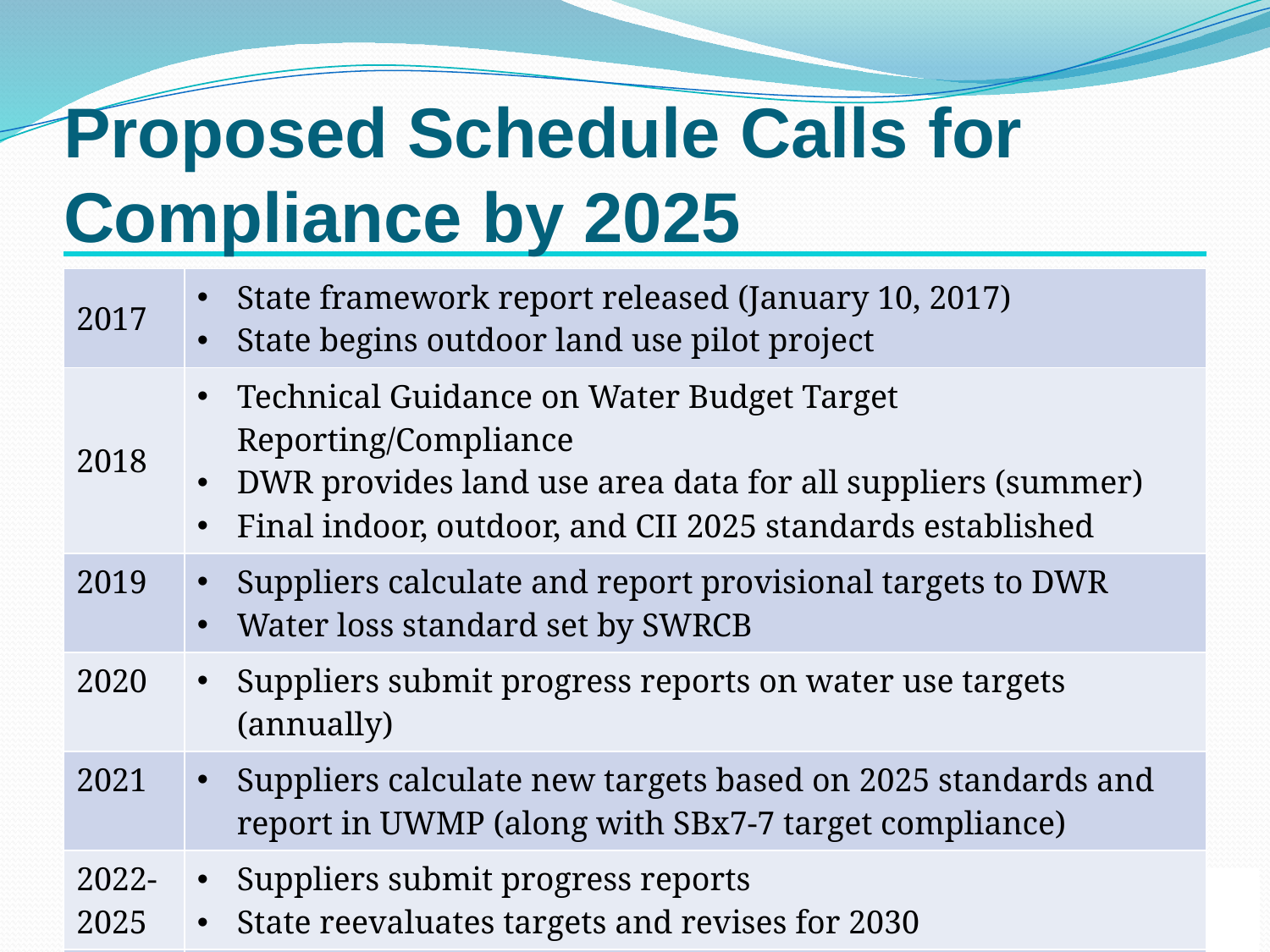

# Proposed Schedule Calls for Compliance by 2025
| 2017 | State framework report released (January 10, 2017) State begins outdoor land use pilot project |
| --- | --- |
| 2018 | Technical Guidance on Water Budget Target Reporting/Compliance DWR provides land use area data for all suppliers (summer) Final indoor, outdoor, and CII 2025 standards established |
| 2019 | Suppliers calculate and report provisional targets to DWR Water loss standard set by SWRCB |
| 2020 | Suppliers submit progress reports on water use targets (annually) |
| 2021 | Suppliers calculate new targets based on 2025 standards and report in UWMP (along with SBx7-7 target compliance) |
| 2022-2025 | Suppliers submit progress reports State reevaluates targets and revises for 2030 |
| 2026 | Suppliers submit compliance report on water use targets Suppliers submit 2025 UWMP update Suppliers that do not meet 2025 target subject to SWRCB enforcement |